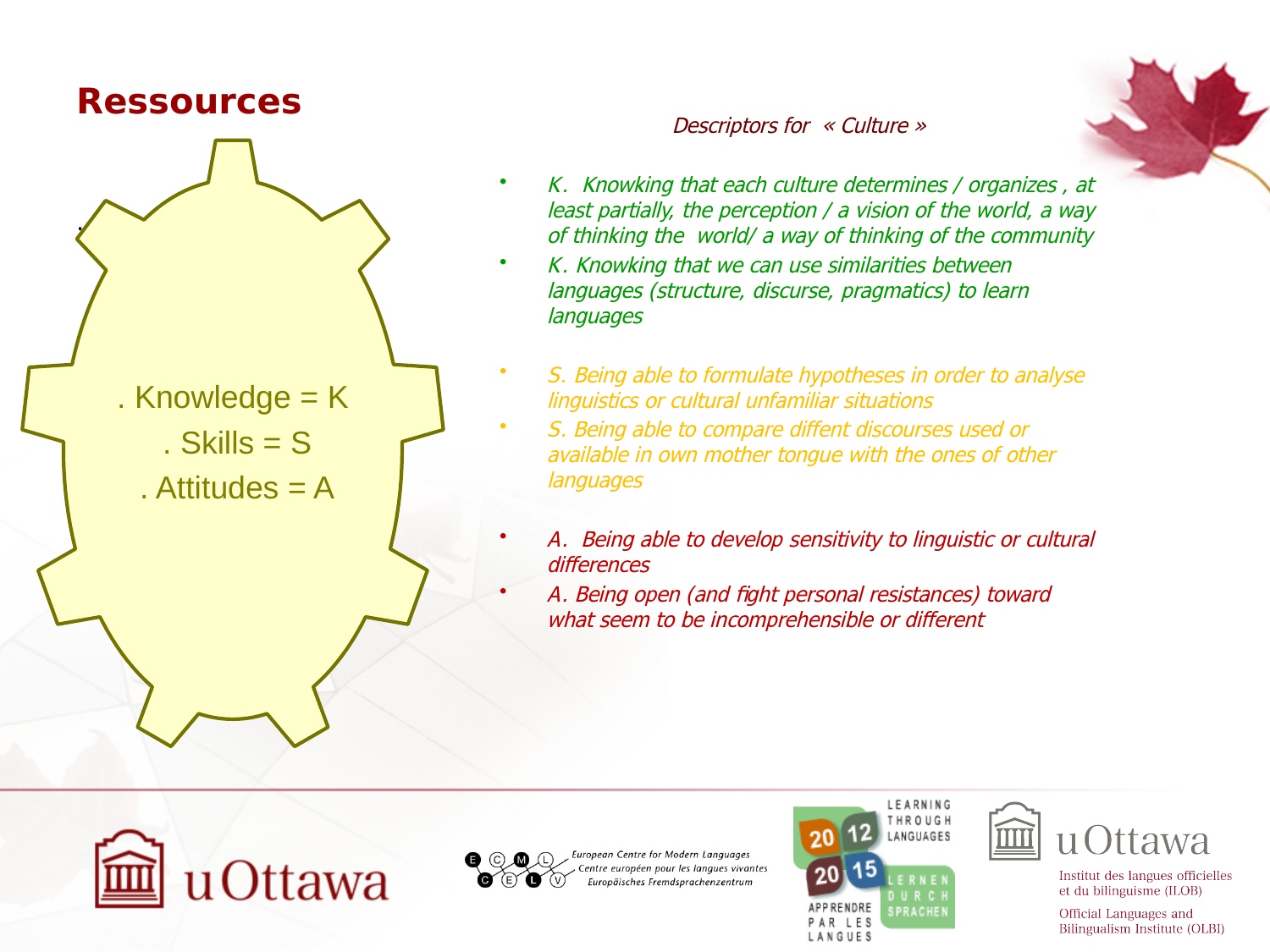

# Ressources
Descriptors for  « Culture »

K.  Knowking that each culture determines / organizes , at least partially, the perception / a vision of the world, a way of thinking the  world/ a way of thinking of the community
K. Knowking that we can use similarities between languages (structure, discurse, pragmatics) to learn languages

S. Being able to formulate hypotheses in order to analyse linguistics or cultural unfamiliar situations
S. Being able to compare diffent discourses used or available in own mother tongue with the ones of other languages

A.  Being able to develop sensitivity to linguistic or cultural differences
A. Being open (and fight personal resistances) toward what seem to be incomprehensible or different

. Knowledge = K
 . Skills = S
 . Attitudes = A
.